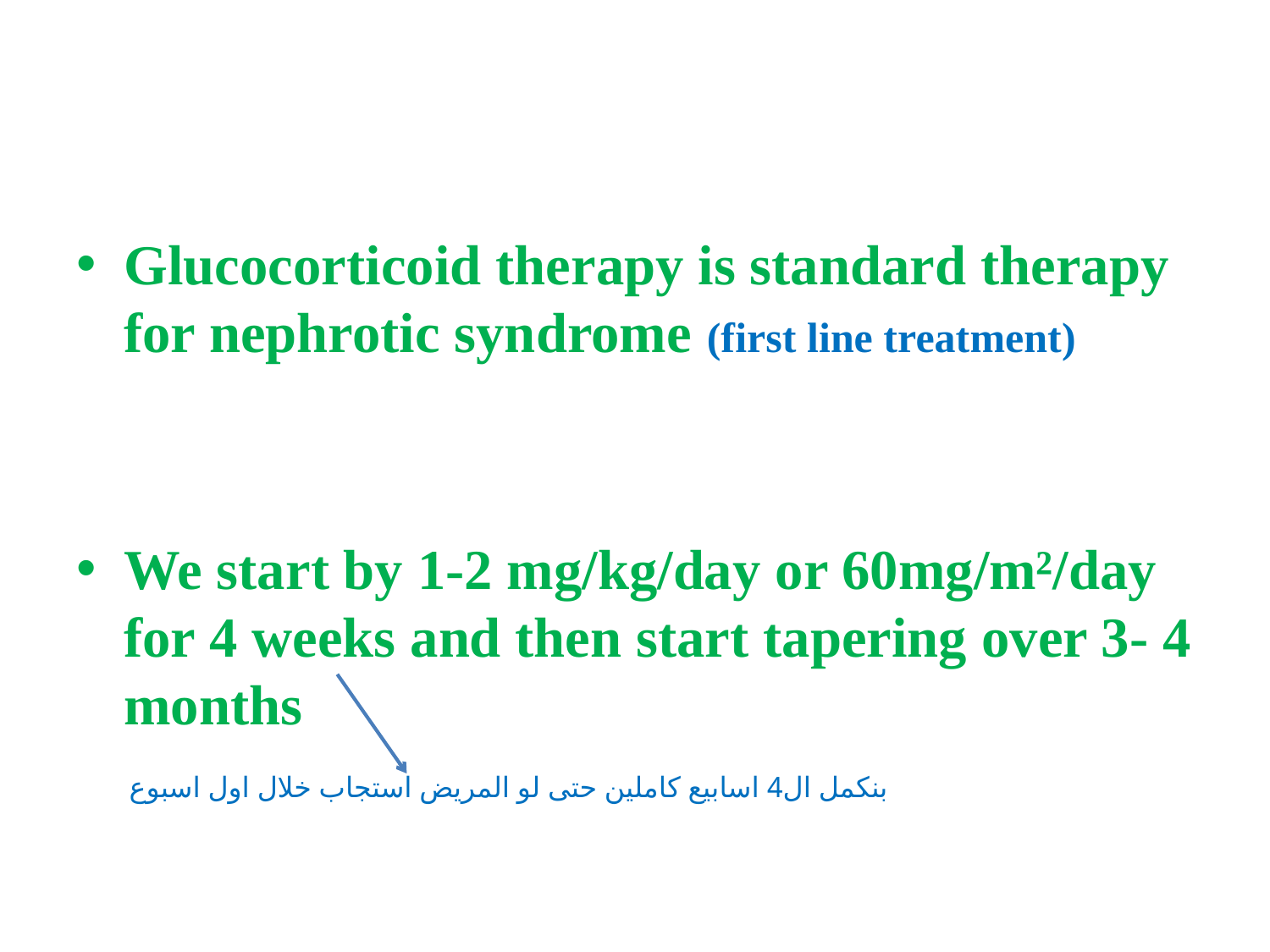

#
Glucocorticoid therapy is standard therapy for nephrotic syndrome (first line treatment)

We start by 1-2 mg/kg/day or 60mg/m²/day for 4 weeks and then start tapering over 3- 4 months
بنكمل ال4 اسابيع كاملين حتى لو المريض استجاب خلال اول اسبوع